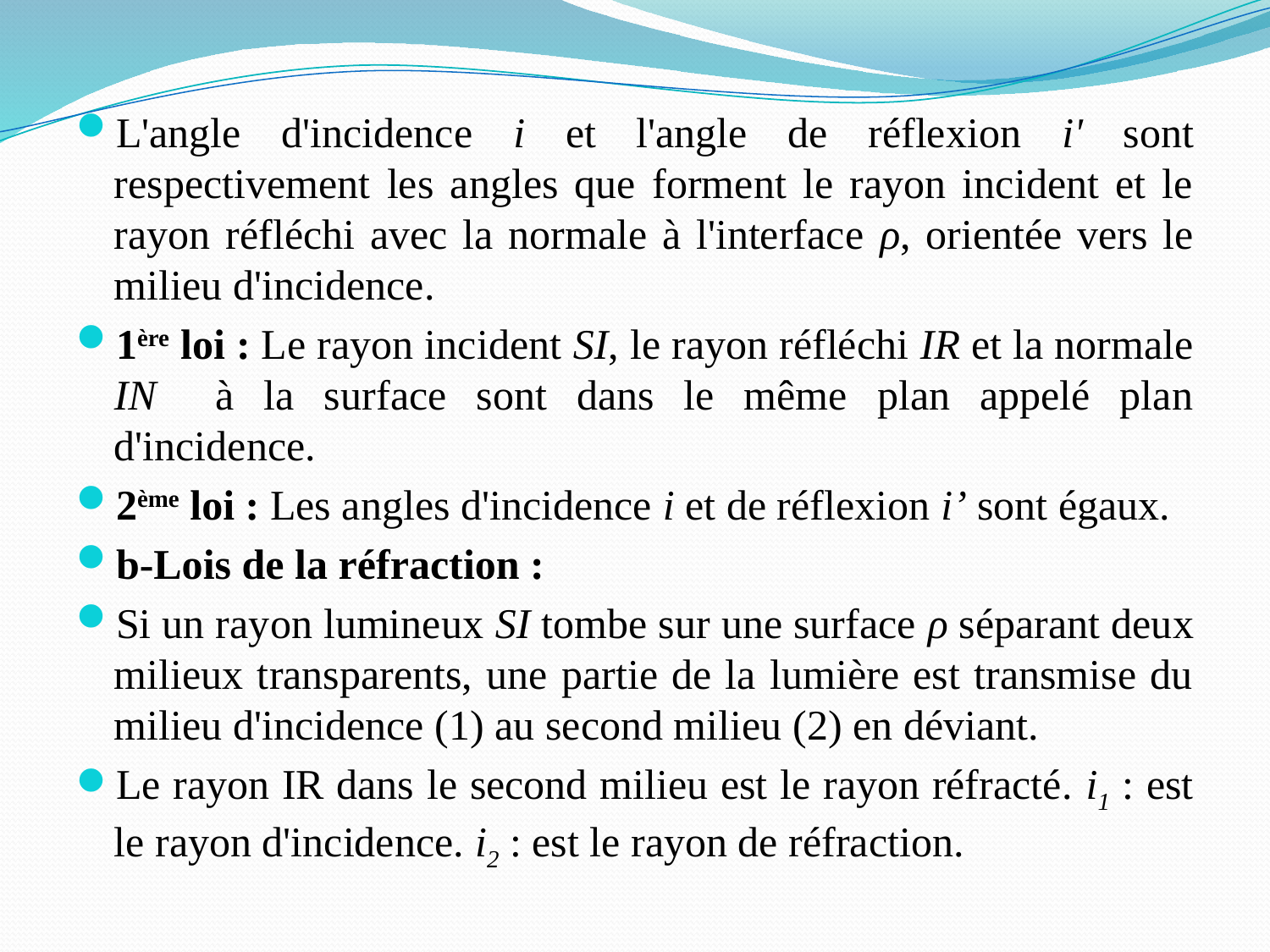

L'angle d'incidence i et l'angle de réflexion i' sont respectivement les angles que forment le rayon incident et le rayon réfléchi avec la normale à l'interface ρ, orientée vers le milieu d'incidence.
1ère loi : Le rayon incident SI, le rayon réfléchi IR et la normale IN  à la surface sont dans le même plan appelé plan d'incidence.
2ème loi : Les angles d'incidence i et de réflexion i’ sont égaux.
b-Lois de la réfraction :
Si un rayon lumineux SI tombe sur une surface ρ séparant deux milieux transparents, une partie de la lumière est transmise du milieu d'incidence (1) au second milieu (2) en déviant.
Le rayon IR dans le second milieu est le rayon réfracté. i1 : est le rayon d'incidence. i2 : est le rayon de réfraction.